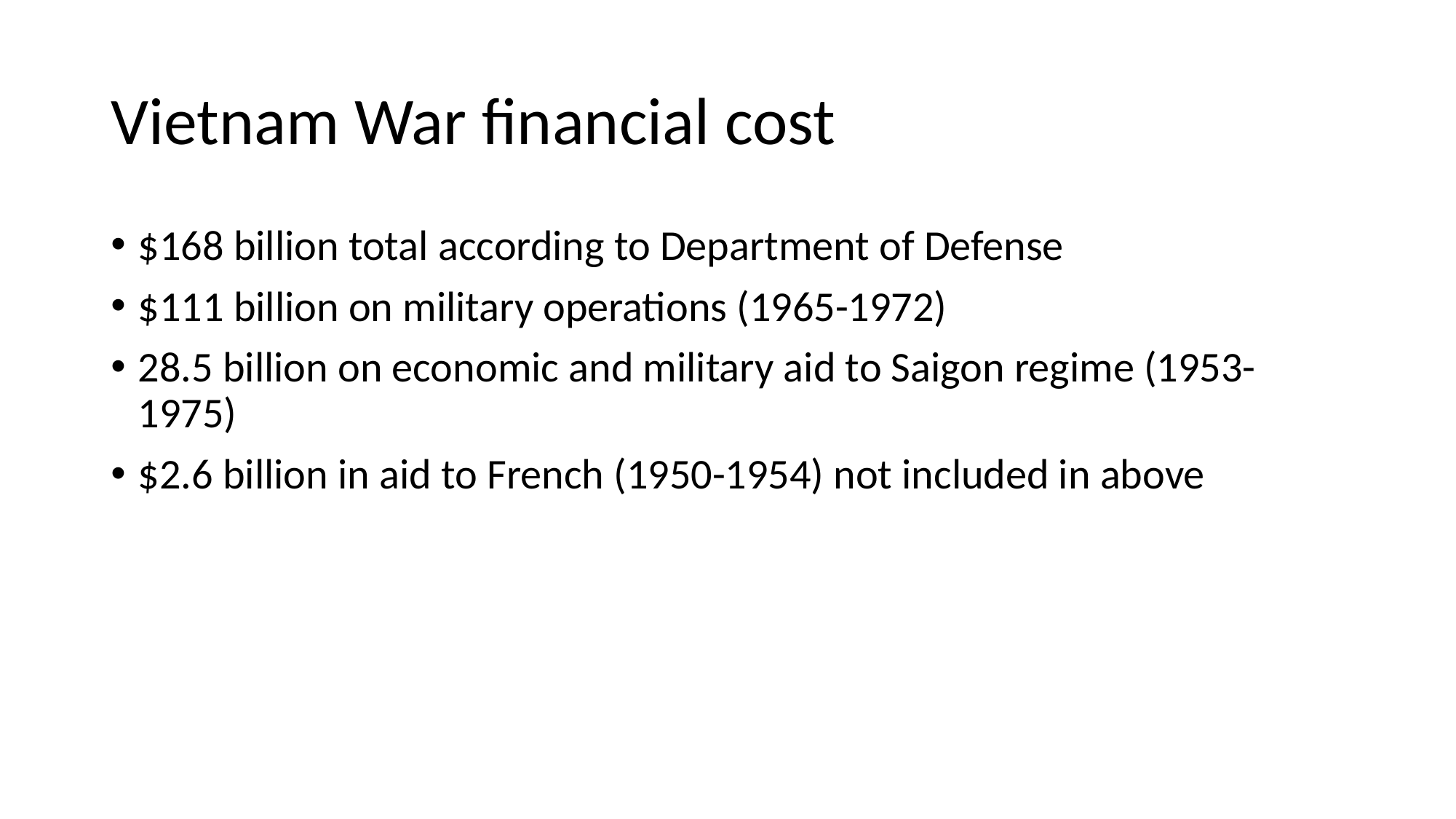

# Vietnam War financial cost
$168 billion total according to Department of Defense
$111 billion on military operations (1965-1972)
28.5 billion on economic and military aid to Saigon regime (1953-1975)
$2.6 billion in aid to French (1950-1954) not included in above